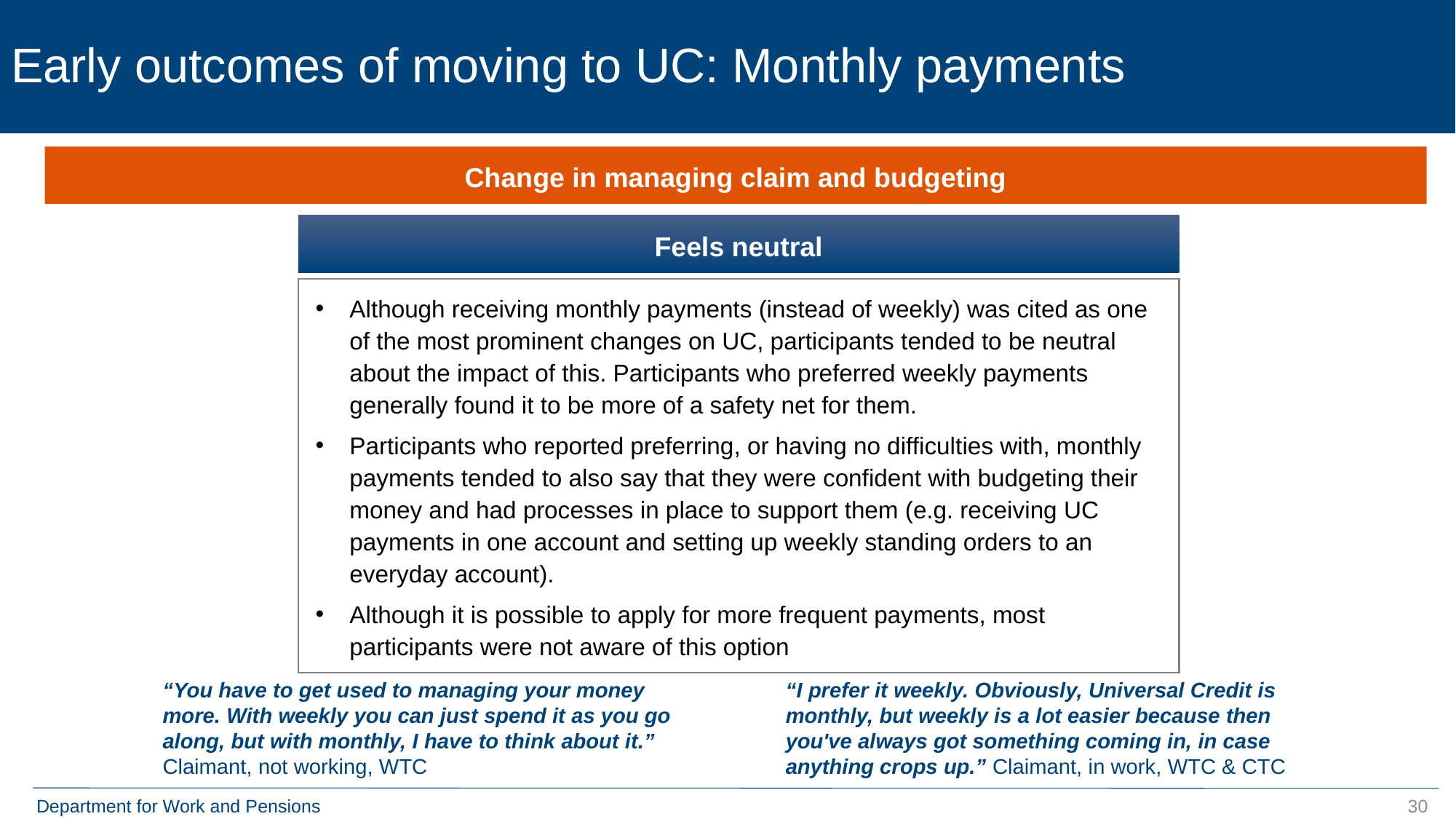

# Early outcomes of moving to UC: Monthly payments
Change in managing claim and budgeting
Feels neutral
Although receiving monthly payments (instead of weekly) was cited as one of the most prominent changes on UC, participants tended to be neutral about the impact of this. Participants who preferred weekly payments generally found it to be more of a safety net for them.
Participants who reported preferring, or having no difficulties with, monthly payments tended to also say that they were confident with budgeting their money and had processes in place to support them (e.g. receiving UC payments in one account and setting up weekly standing orders to an everyday account).
Although it is possible to apply for more frequent payments, most participants were not aware of this option
“I prefer it weekly. Obviously, Universal Credit is monthly, but weekly is a lot easier because then you've always got something coming in, in case anything crops up.” Claimant, in work, WTC & CTC
“You have to get used to managing your money more. With weekly you can just spend it as you go along, but with monthly, I have to think about it.” Claimant, not working, WTC